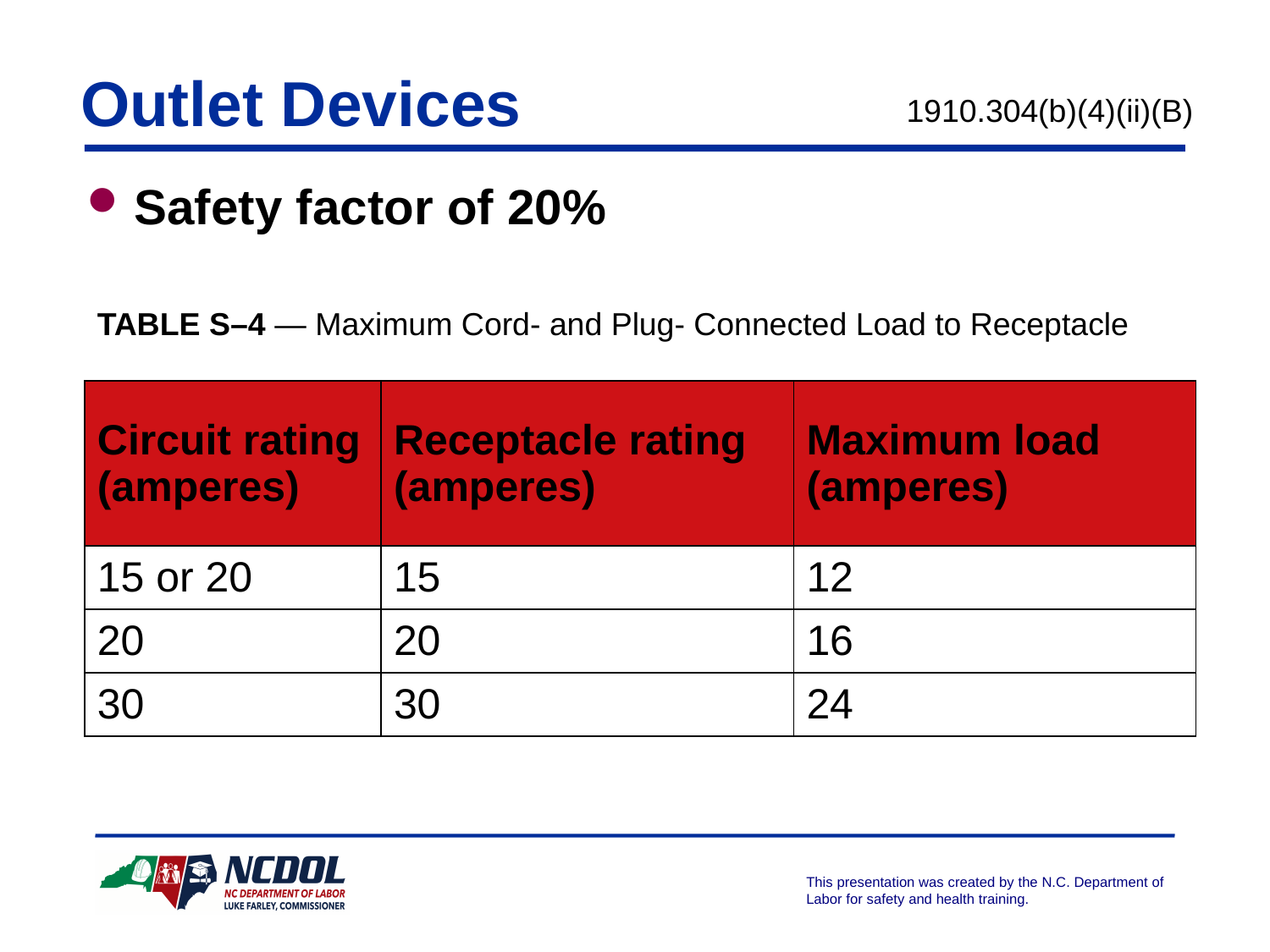

# Outlet Devices
1910.304(b)(4)(ii)(B)
Safety factor of 20%
TABLE S–4 — Maximum Cord- and Plug- Connected Load to Receptacle
| Circuit rating (amperes) | Receptacle rating (amperes) | Maximum load (amperes) |
| --- | --- | --- |
| 15 or 20 | 15 | 12 |
| 20 | 20 | 16 |
| 30 | 30 | 24 |